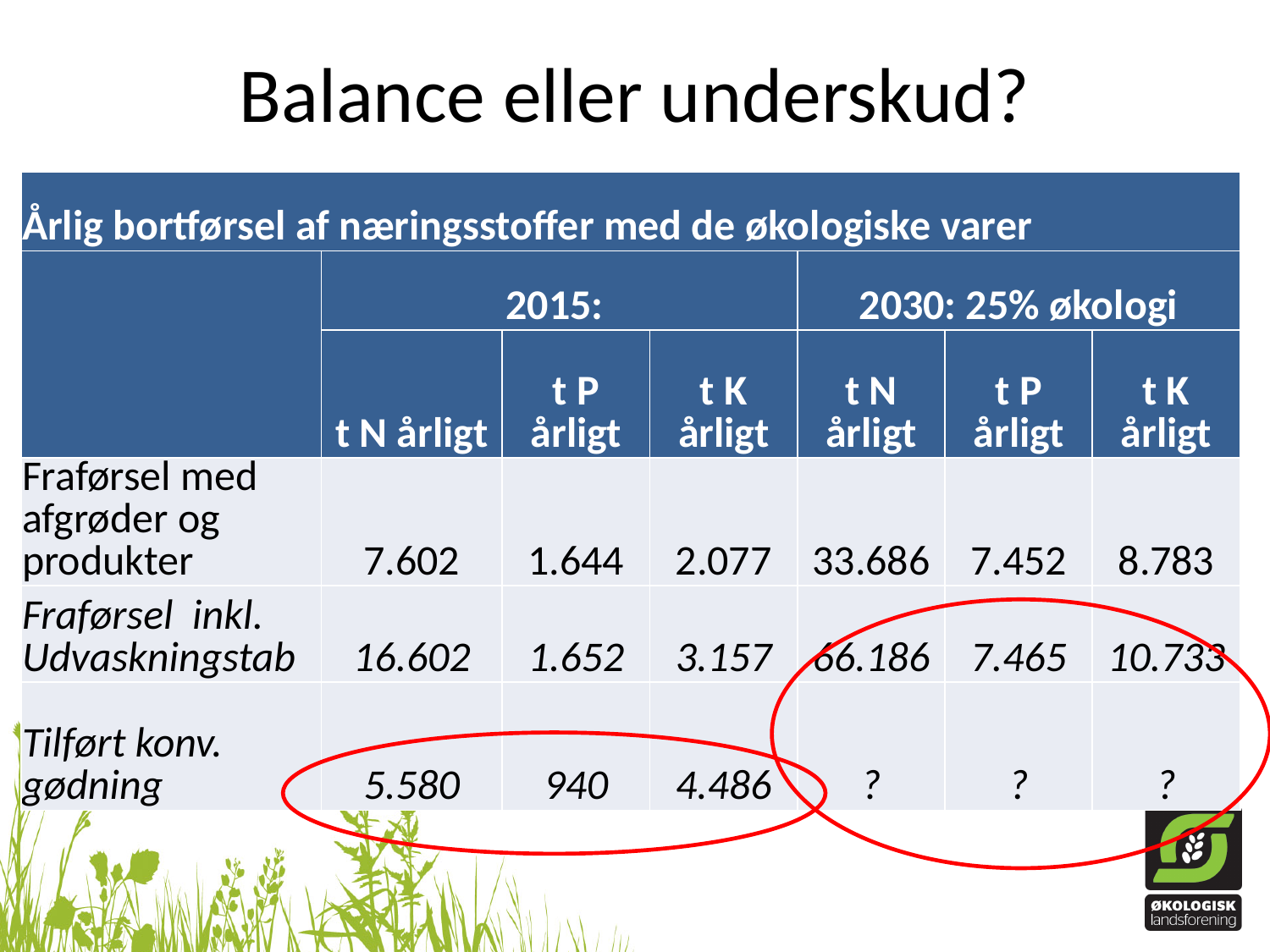

# Balance eller underskud?
| Årlig bortførsel af næringsstoffer med de økologiske varer |  |  |  |  |  |  |
| --- | --- | --- | --- | --- | --- | --- |
|  | 2015: |  |  | 2030: 25% økologi |  |  |
|  | t N årligt | t P årligt | t K årligt | t N årligt | t P årligt | t K årligt |
| Fraførsel med afgrøder og produkter | 7.602 | 1.644 | 2.077 | 33.686 | 7.452 | 8.783 |
| Fraførsel inkl. Udvaskningstab | 16.602 | 1.652 | 3.157 | 66.186 | 7.465 | 10.733 |
| Tilført konv. gødning | 5.580 | 940 | 4.486 | ? | ? | ? |